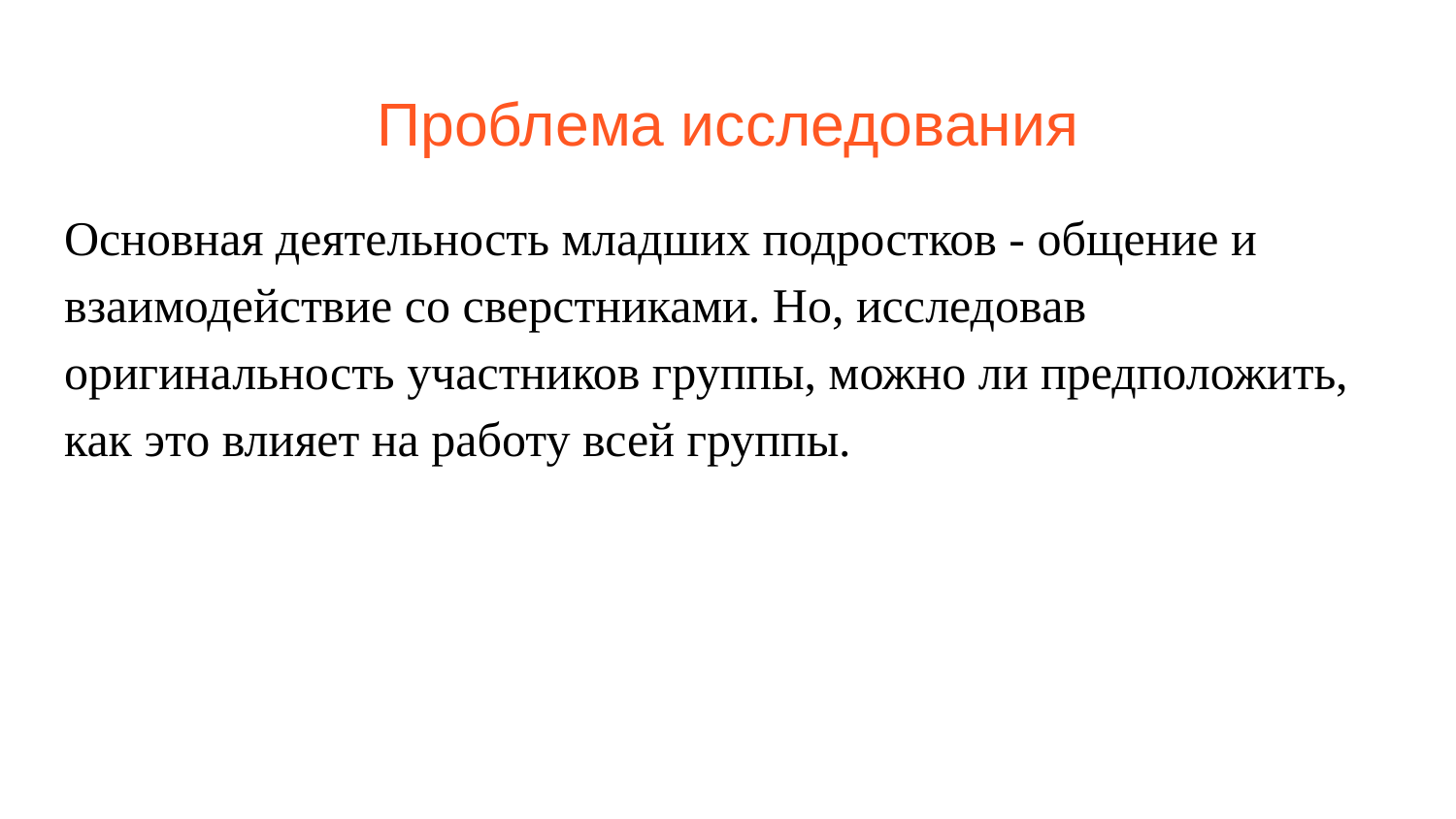

# Проблема исследования
Основная деятельность младших подростков - общение и взаимодействие со сверстниками. Но, исследовав оригинальность участников группы, можно ли предположить, как это влияет на работу всей группы.